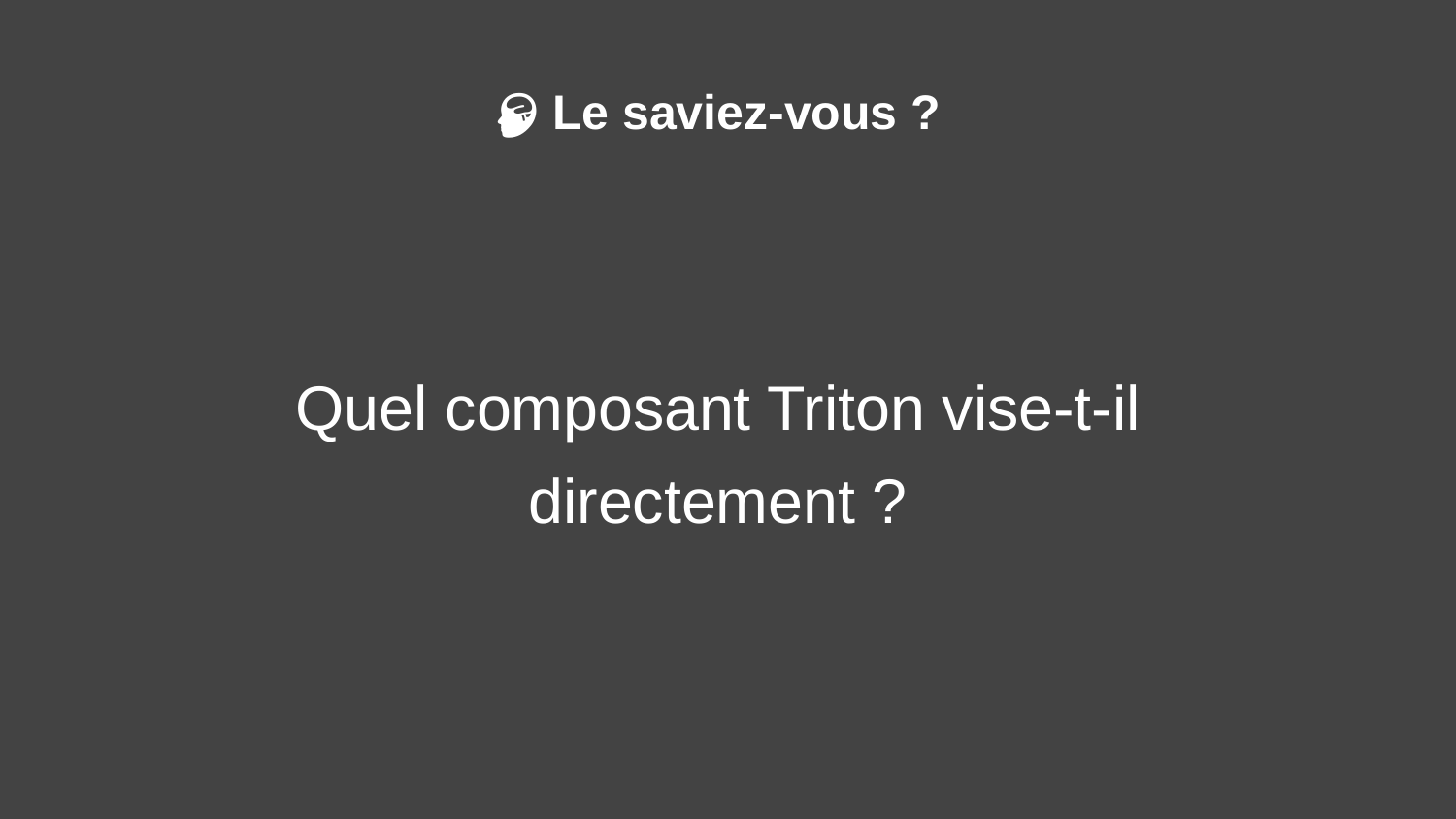

🧠 Le saviez-vous ?
Quel composant Triton vise-t-il directement ?